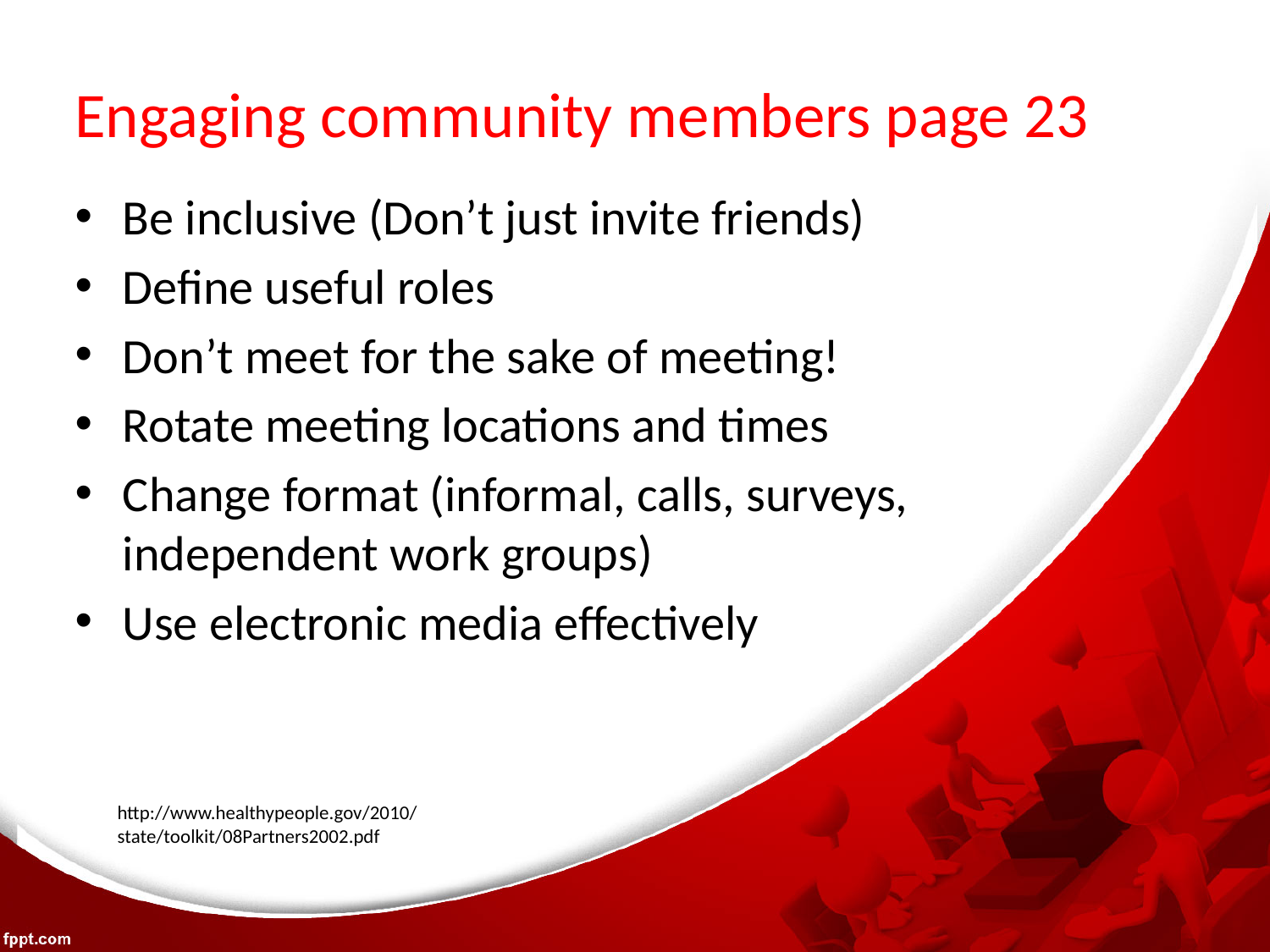

# Engaging community members page 23
Be inclusive (Don’t just invite friends)
Define useful roles
Don’t meet for the sake of meeting!
Rotate meeting locations and times
Change format (informal, calls, surveys, independent work groups)
Use electronic media effectively

http://www.healthypeople.gov/2010/state/toolkit/08Partners2002.pdf